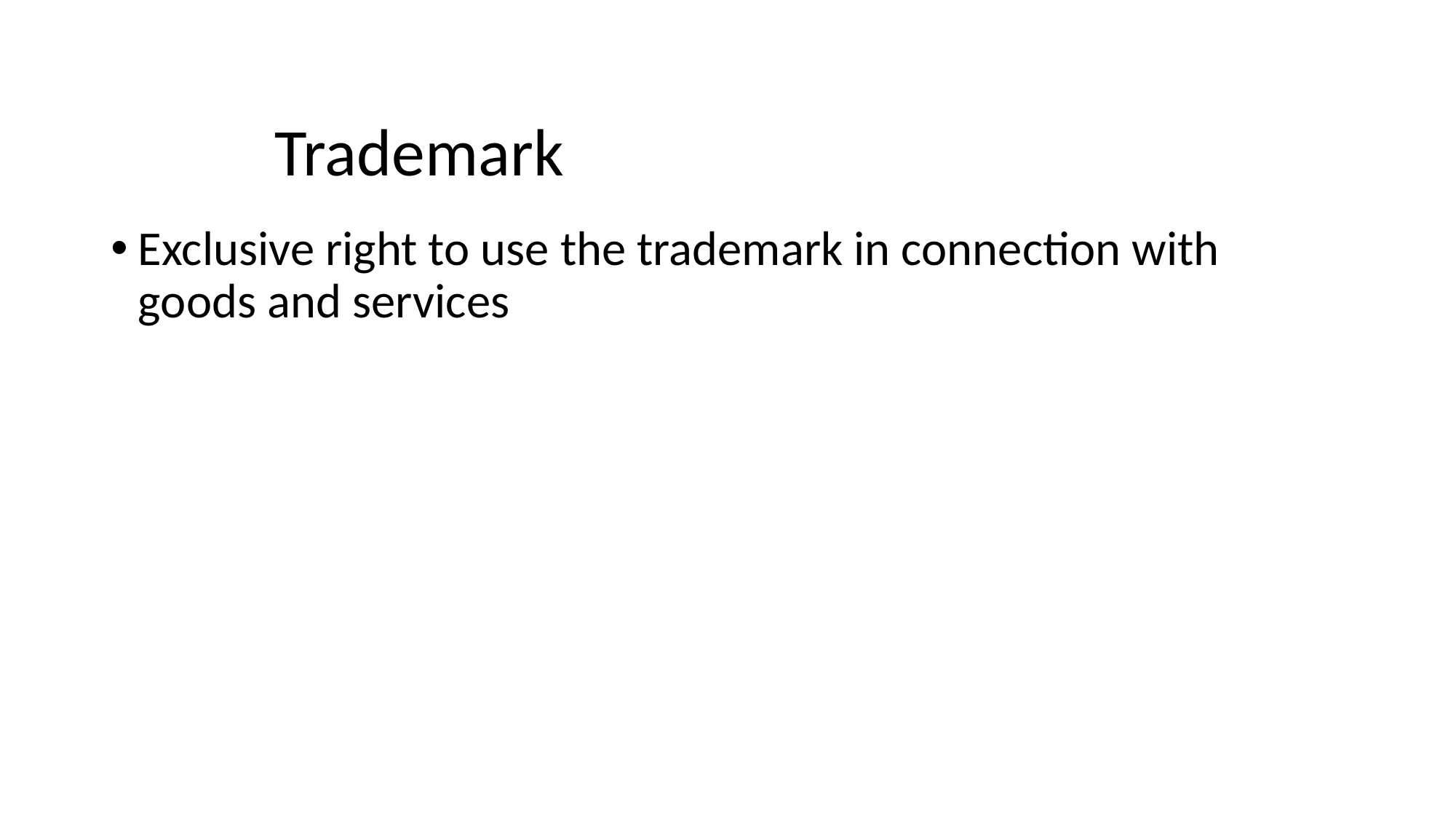

# Trademark
Exclusive right to use the trademark in connection with goods and services